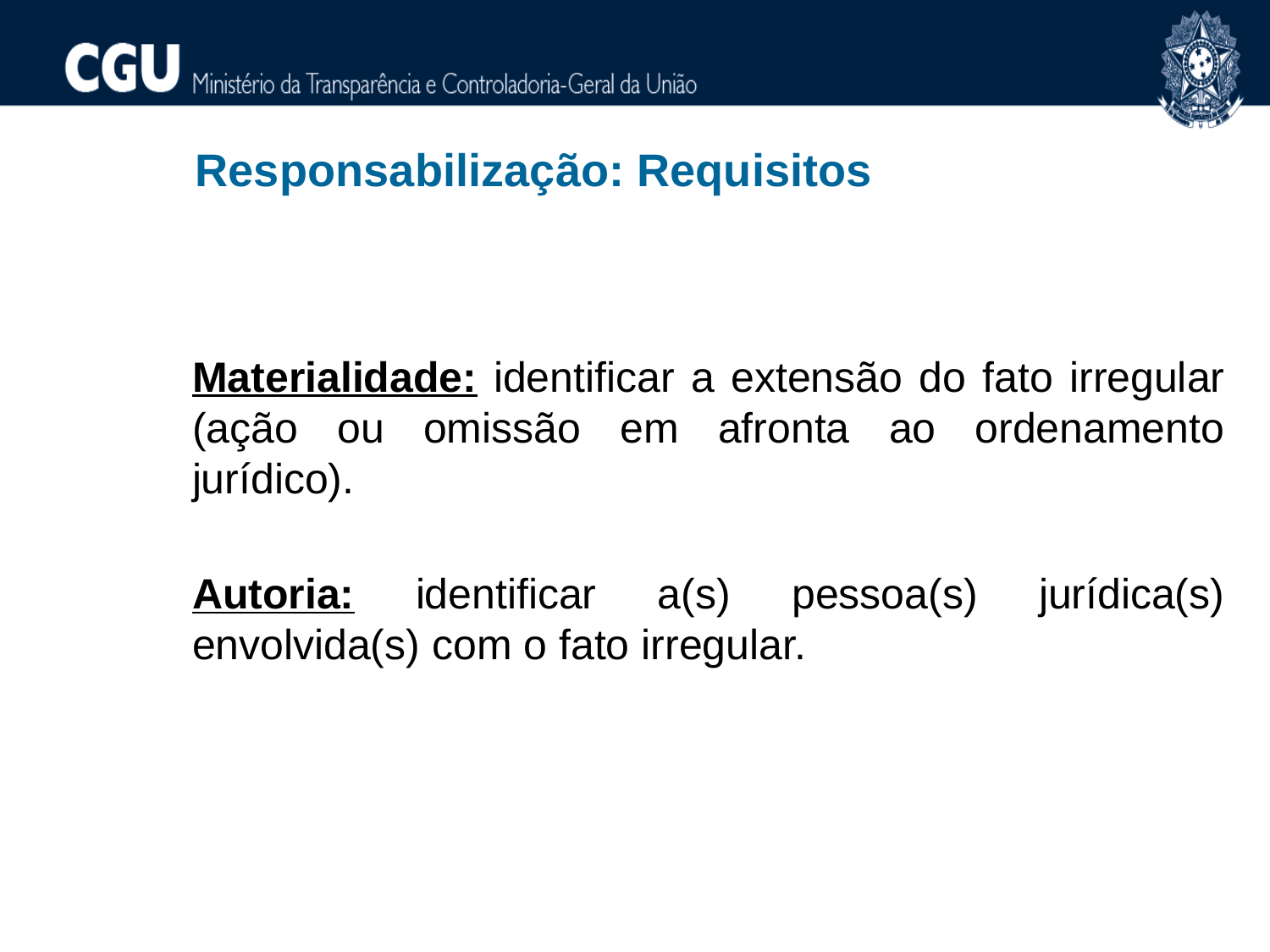

Responsabilização: Requisitos
Materialidade: identificar a extensão do fato irregular (ação ou omissão em afronta ao ordenamento jurídico).

Autoria: identificar a(s) pessoa(s) jurídica(s) envolvida(s) com o fato irregular.

26